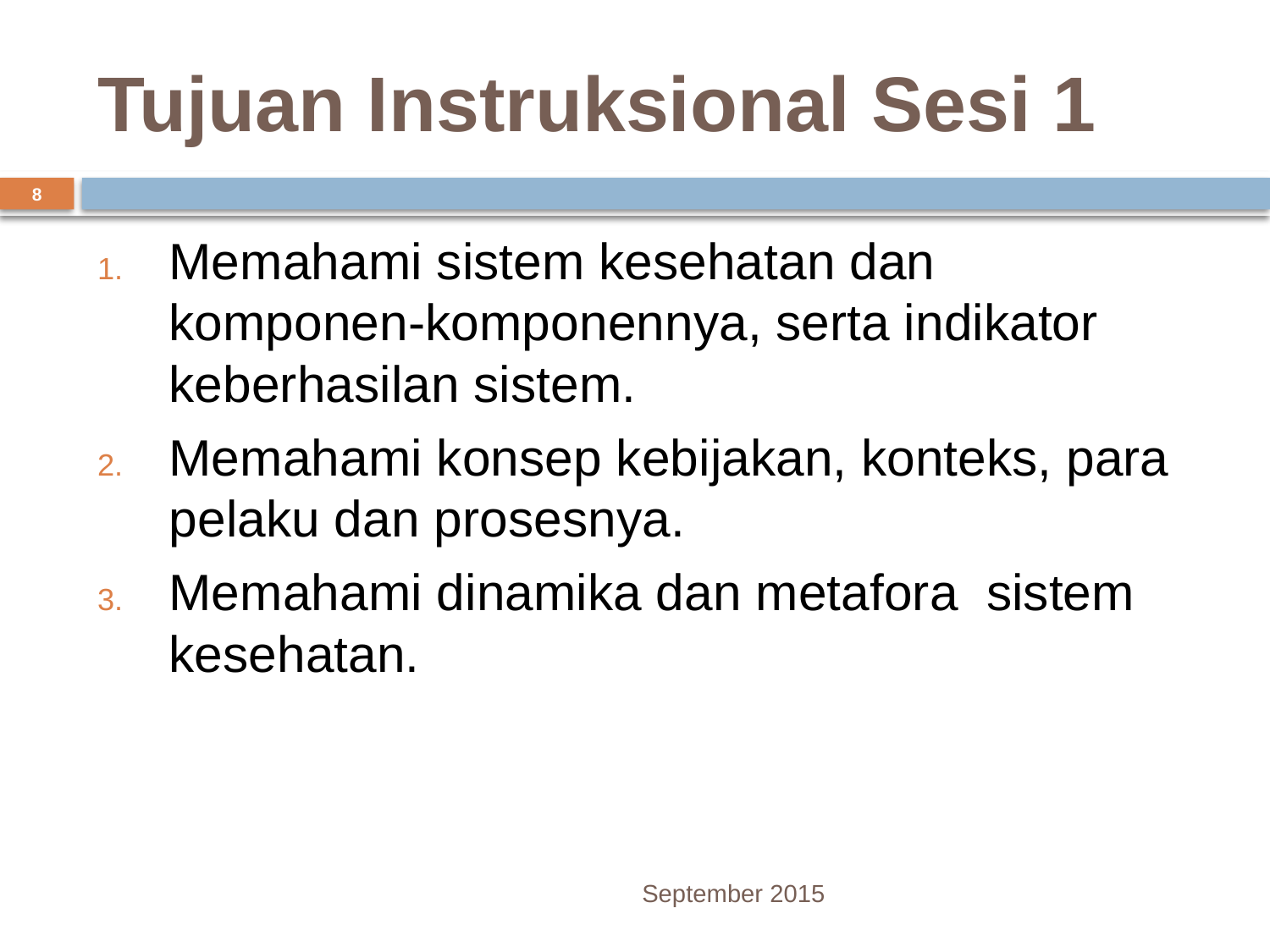

# Tujuan Instruksional Sesi 1
8
Memahami sistem kesehatan dan komponen-komponennya, serta indikator keberhasilan sistem.
Memahami konsep kebijakan, konteks, para pelaku dan prosesnya.
Memahami dinamika dan metafora  sistem kesehatan.

September 2015